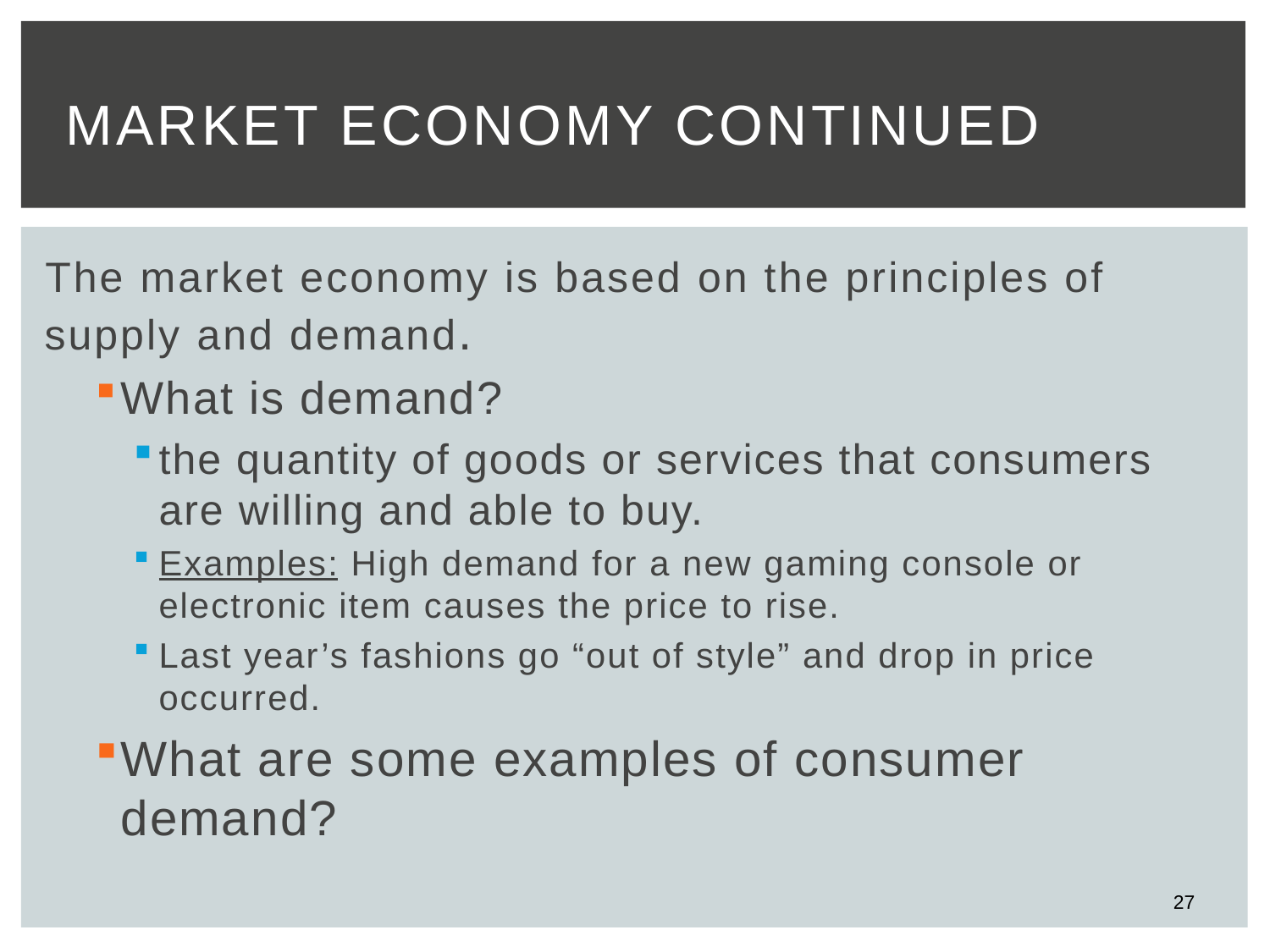

# Market Economy continued
The market economy is based on the principles of supply and demand.
What is demand?
the quantity of goods or services that consumers are willing and able to buy.
Examples: High demand for a new gaming console or electronic item causes the price to rise.
Last year’s fashions go “out of style” and drop in price occurred.
What are some examples of consumer demand?

27